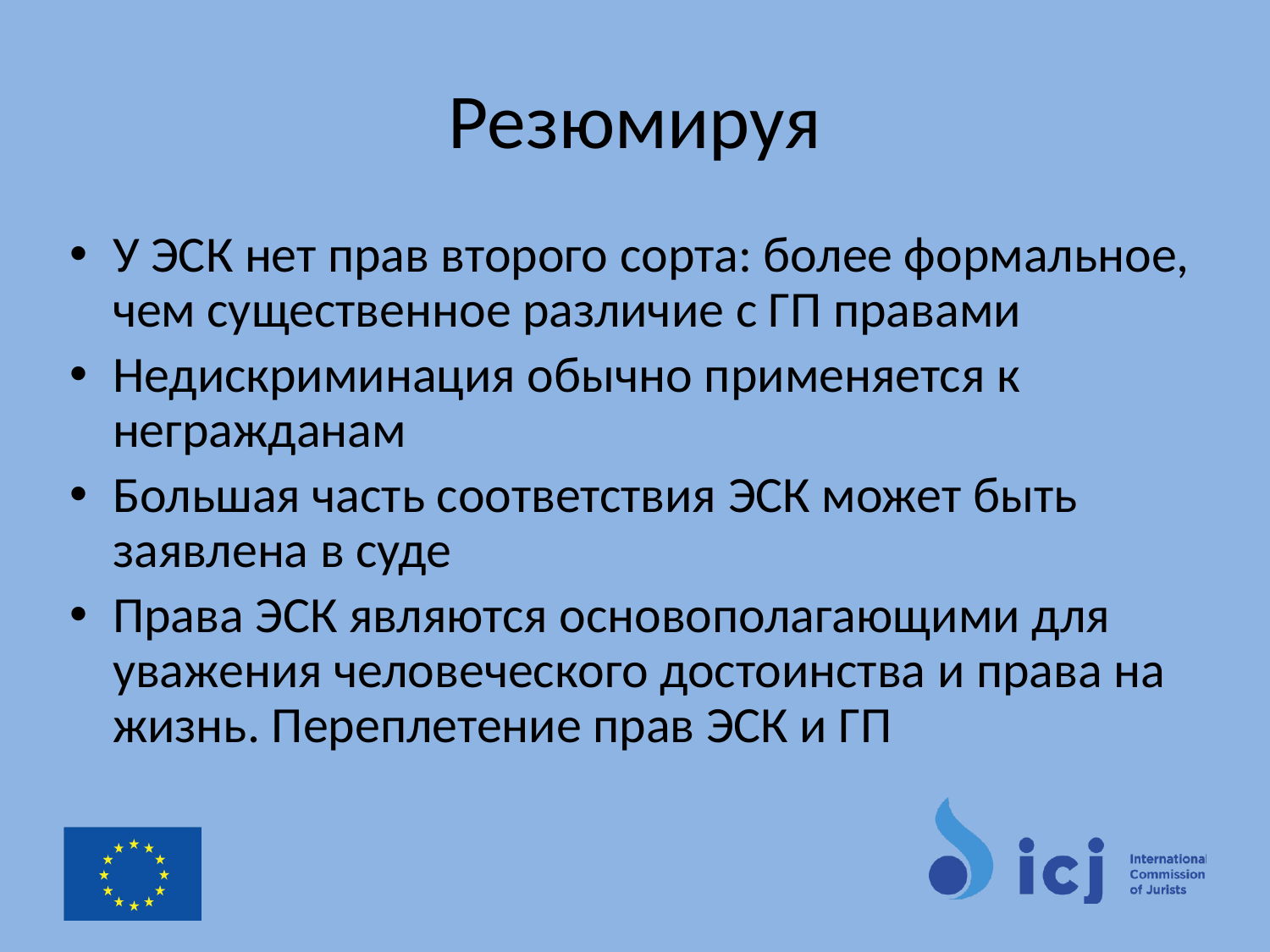

# Резюмируя
У ЭСК нет прав второго сорта: более формальное, чем существенное различие с ГП правами
Недискриминация обычно применяется к негражданам
Большая часть соответствия ЭСК может быть заявлена в суде
Права ЭСК являются основополагающими для уважения человеческого достоинства и права на жизнь. Переплетение прав ЭСК и ГП